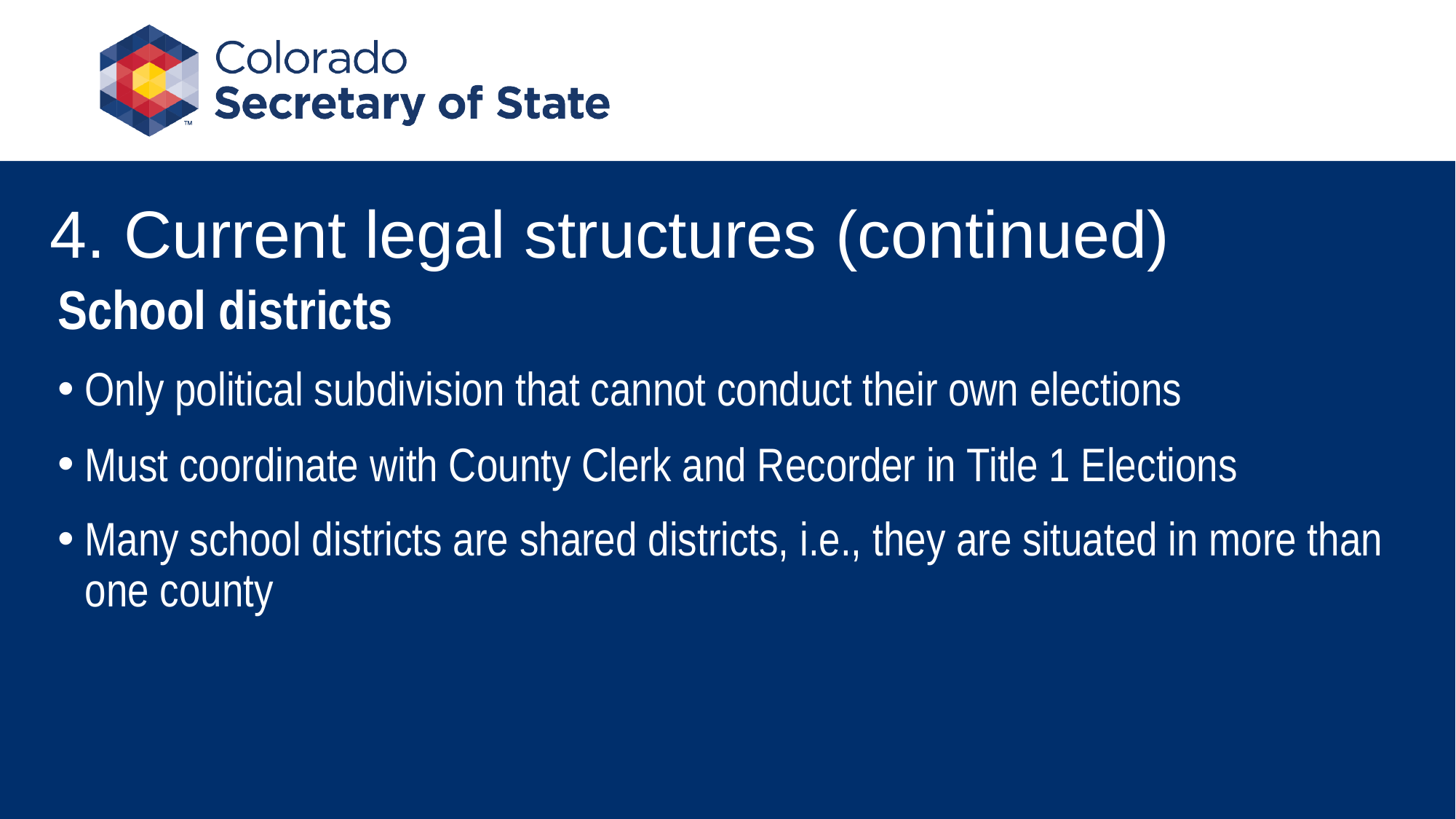

# 4. Current legal structures (continued)
School districts
Only political subdivision that cannot conduct their own elections
Must coordinate with County Clerk and Recorder in Title 1 Elections
Many school districts are shared districts, i.e., they are situated in more than one county